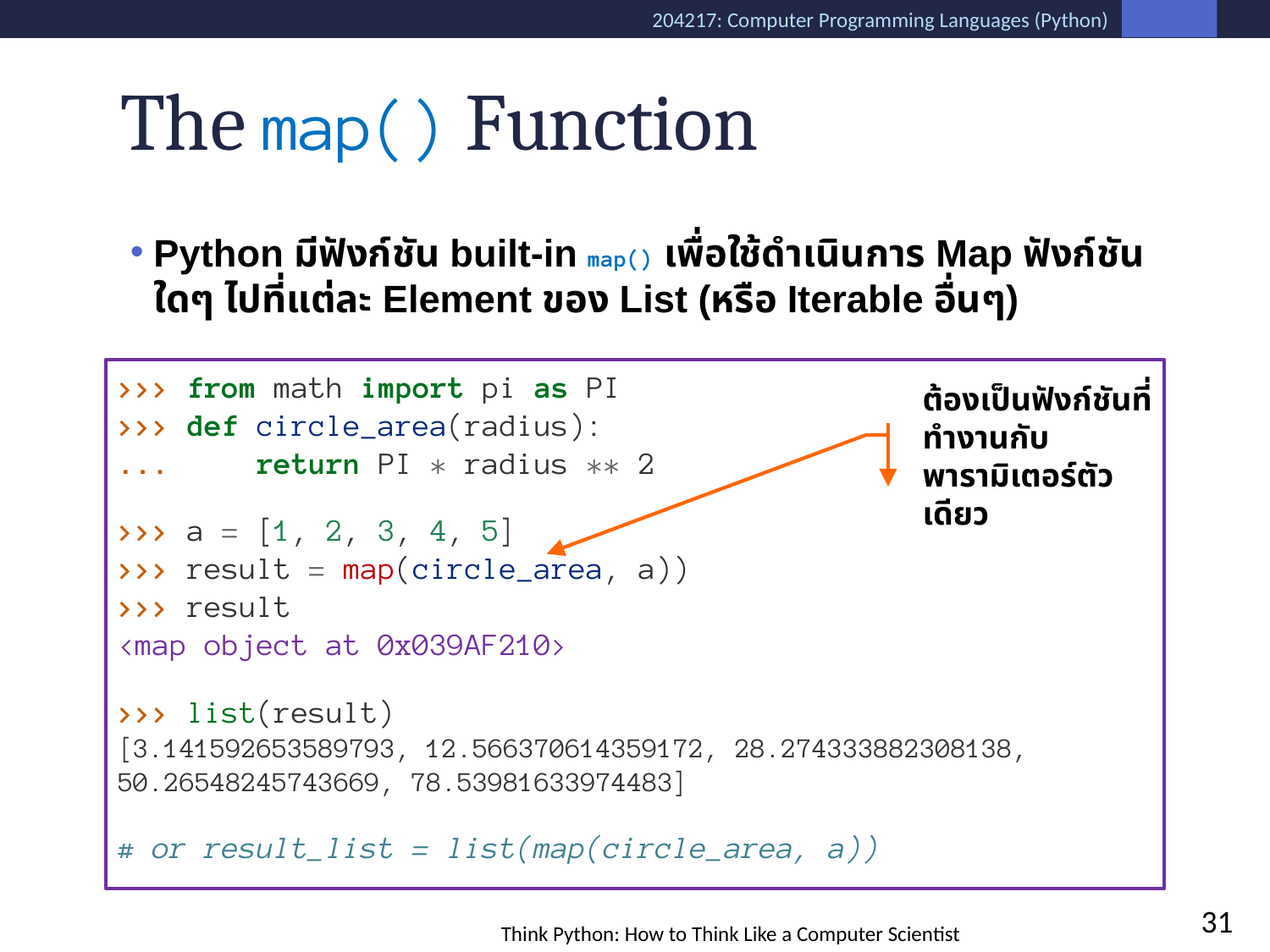

# The map() Function
Python มีฟังก์ชัน built-in map() เพื่อใช้ดำเนินการ Map ฟังก์ชันใดๆ ไปที่แต่ละ Element ของ List (หรือ Iterable อื่นๆ)

>>> from math import pi as PI
>>> def circle_area(radius):
...     return PI * radius ** 2

>>> a = [1, 2, 3, 4, 5]
>>> result = map(circle_area, a))
>>> result
<map object at 0x039AF210>

>>> list(result)
[3.141592653589793, 12.566370614359172, 28.274333882308138, 50.26548245743669, 78.53981633974483]

# or result_list = list(map(circle_area, a))

ต้องเป็นฟังก์ชันที่ทำงานกับพารามิเตอร์ตัวเดียว
31
Think Python: How to Think Like a Computer Scientist